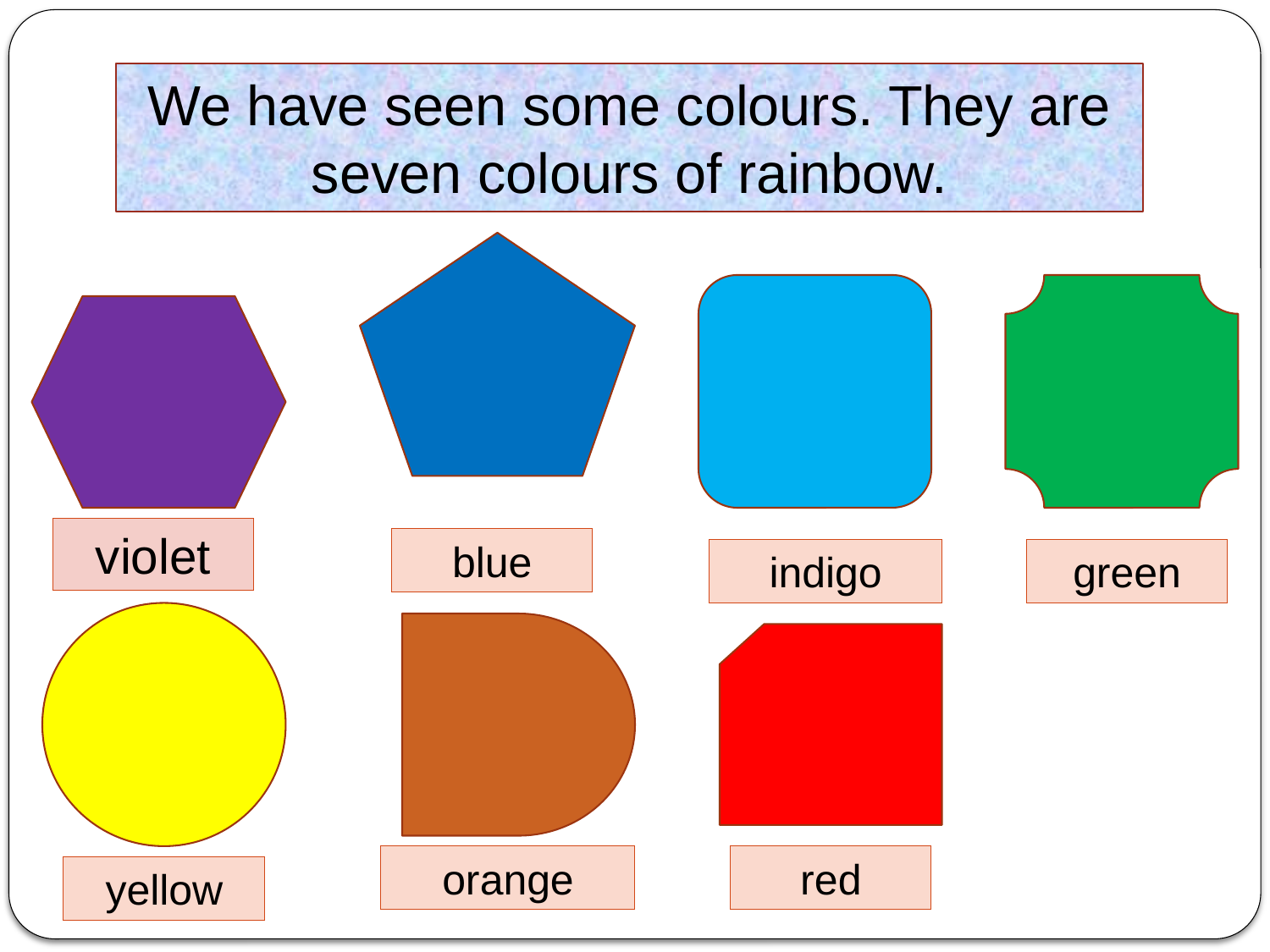

We have seen some colours. They are seven colours of rainbow.

violet
blue
indigo
green

orange
red
yellow